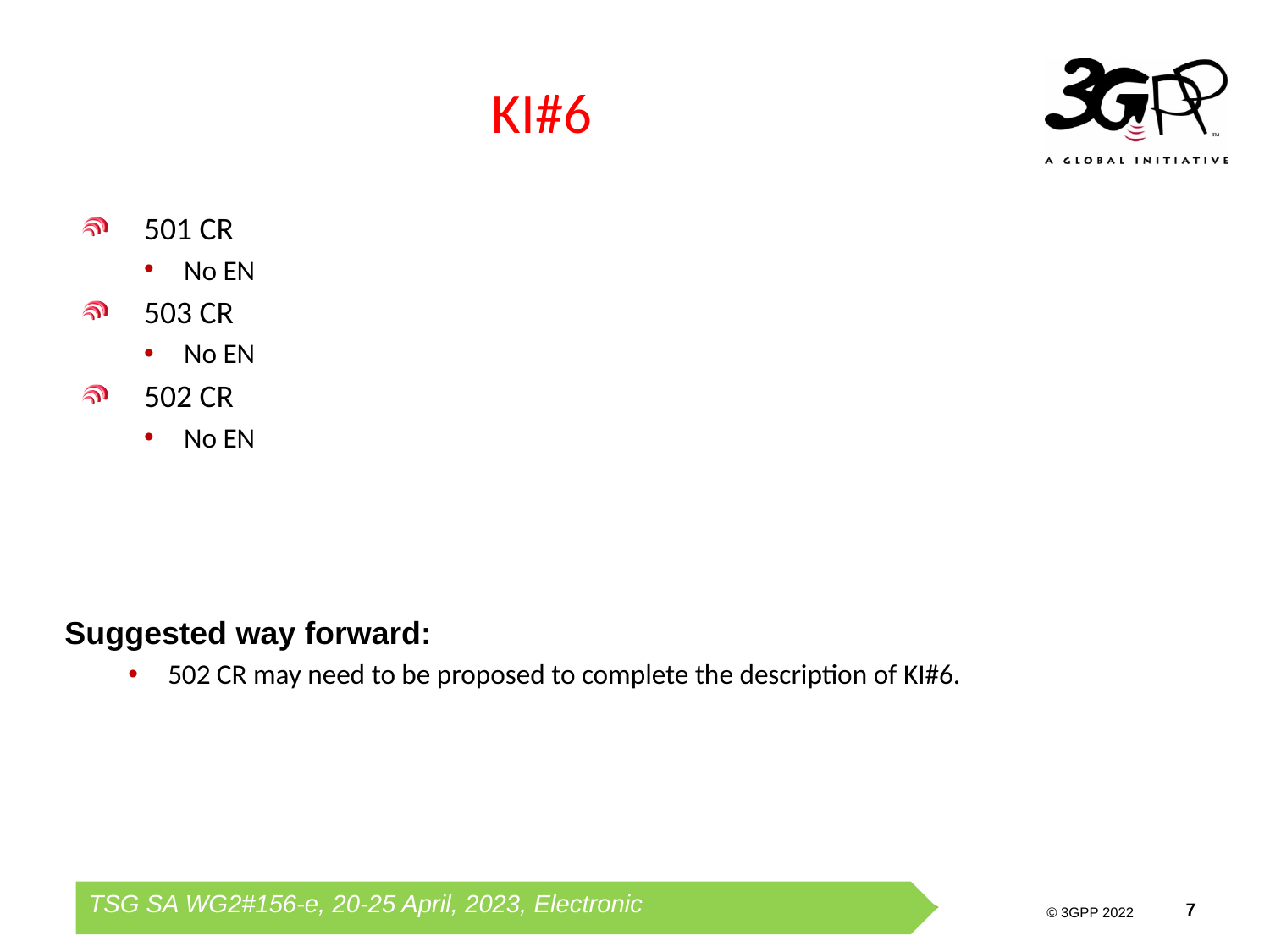

# KI#6
501 CR
No EN
503 CR
No EN
502 CR
No EN
Suggested way forward:
502 CR may need to be proposed to complete the description of KI#6.